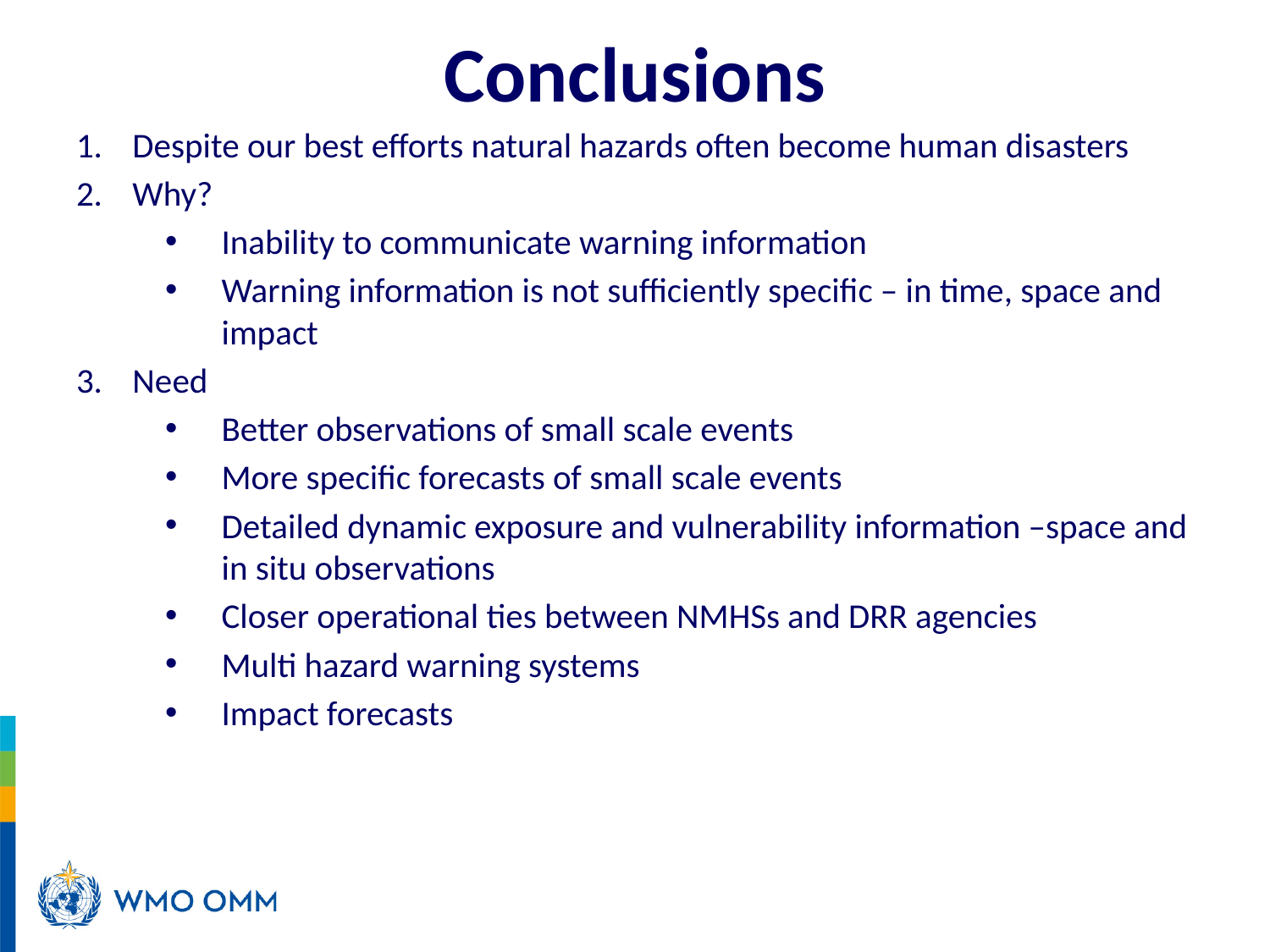

# Conclusions
Despite our best efforts natural hazards often become human disasters
Why?
Inability to communicate warning information
Warning information is not sufficiently specific – in time, space and impact
Need
Better observations of small scale events
More specific forecasts of small scale events
Detailed dynamic exposure and vulnerability information –space and in situ observations
Closer operational ties between NMHSs and DRR agencies
Multi hazard warning systems
Impact forecasts